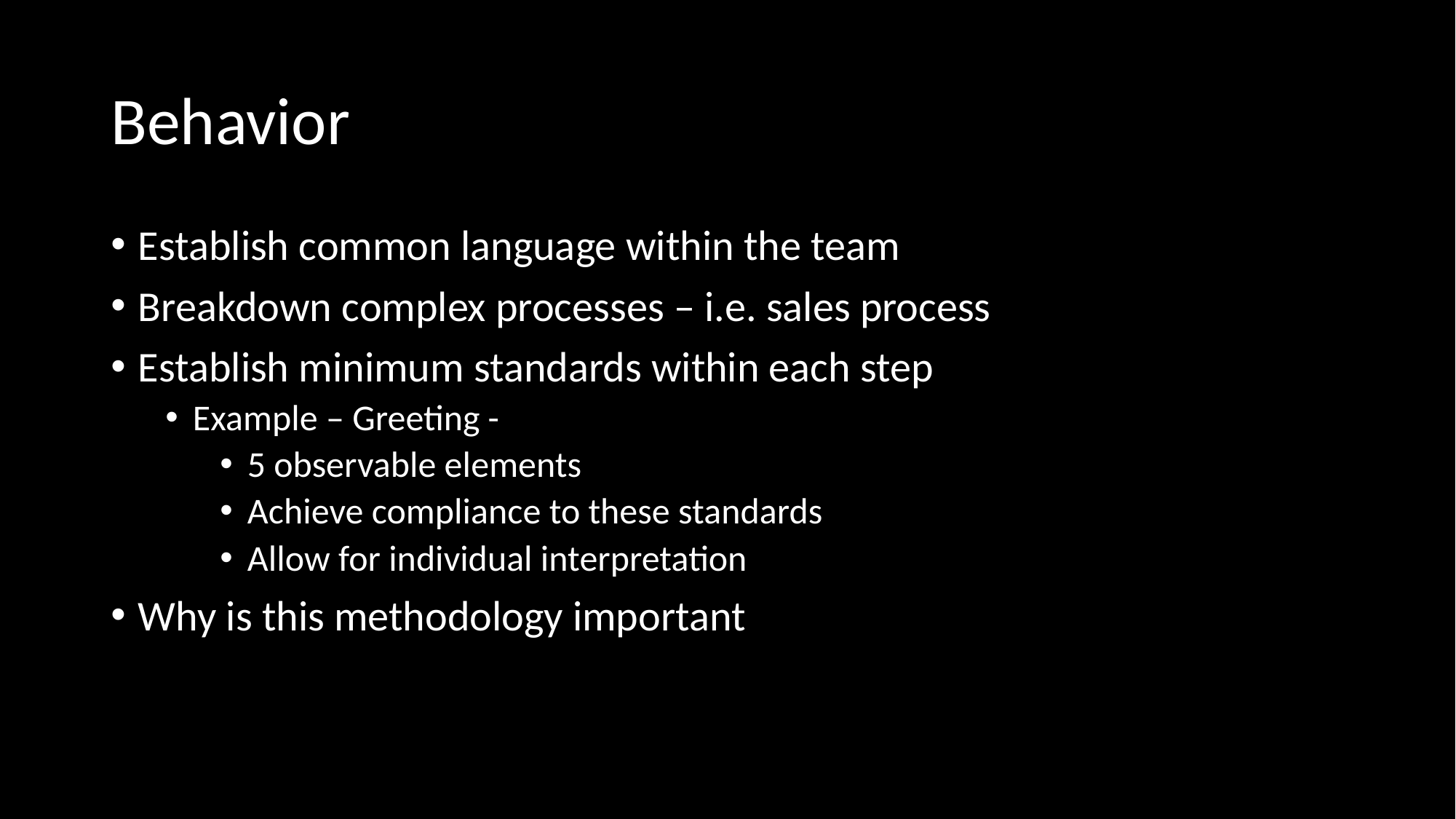

# Behavior
Establish common language within the team
Breakdown complex processes – i.e. sales process
Establish minimum standards within each step
Example – Greeting -
5 observable elements
Achieve compliance to these standards
Allow for individual interpretation
Why is this methodology important